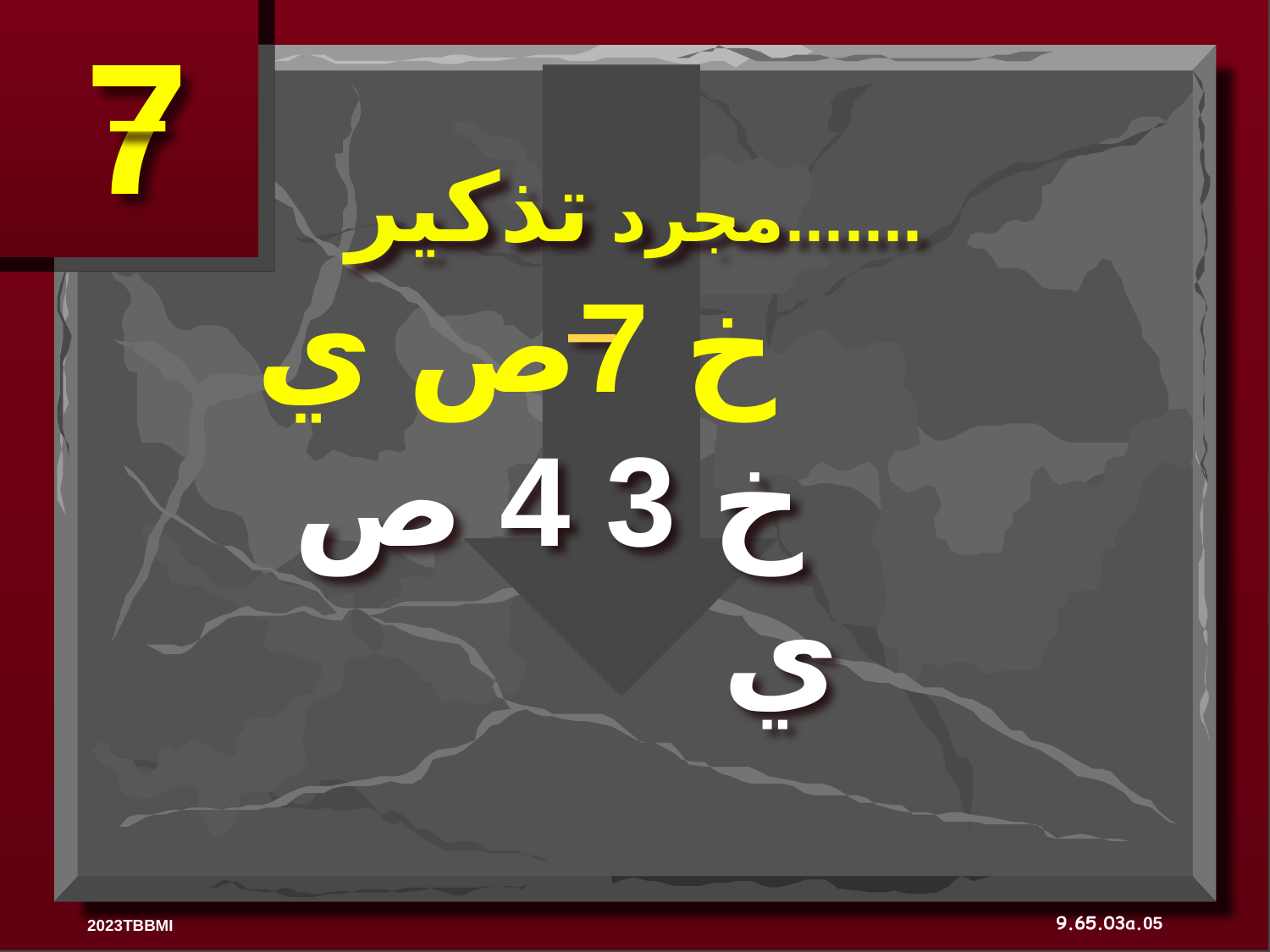

7

مجرد تذكير.......

خ 7ص ي
 خ 3 4 ص ي

05